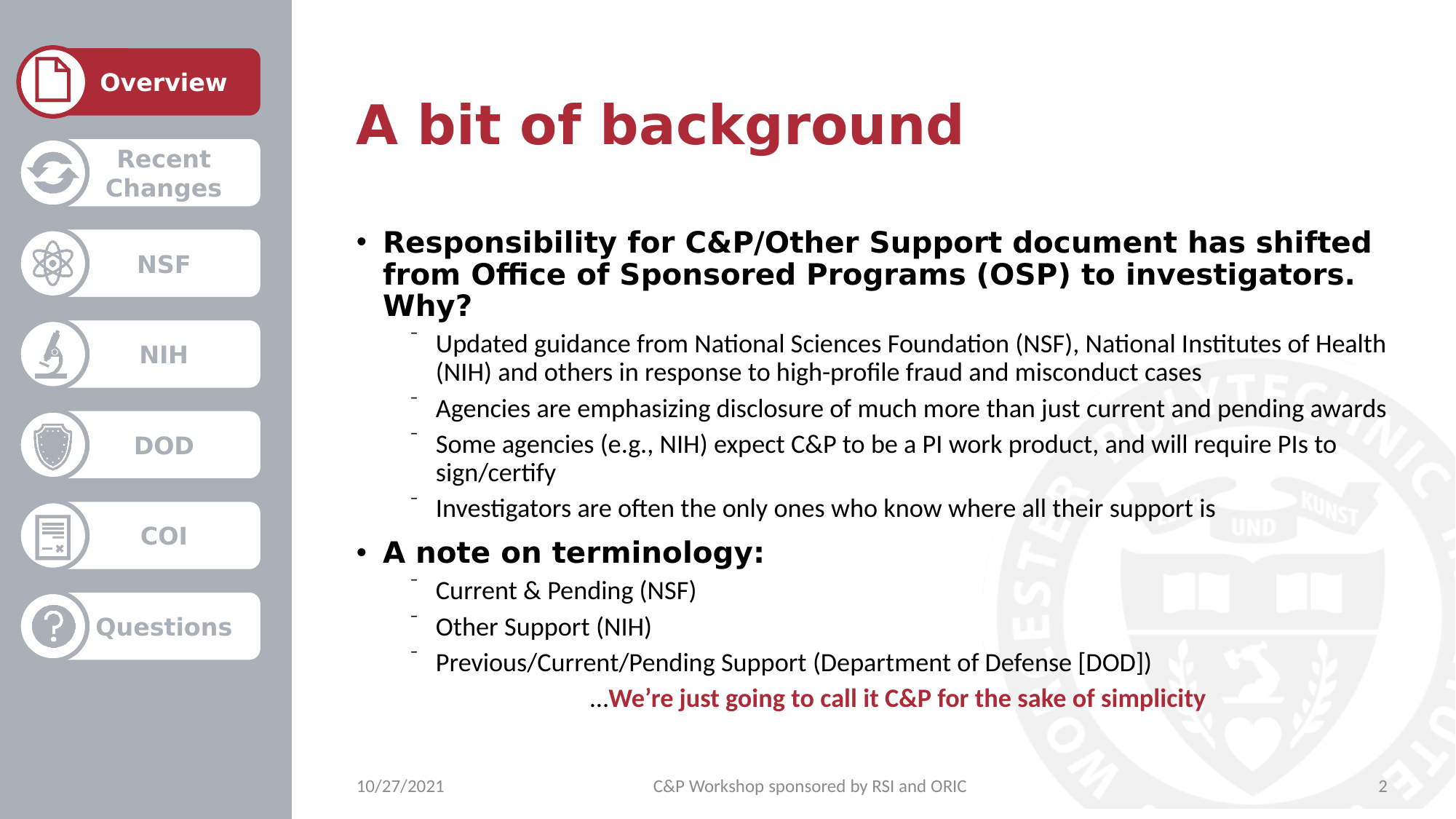

# A bit of background
Responsibility for C&P/Other Support document has shifted from Office of Sponsored Programs (OSP) to investigators. Why?
Updated guidance from National Sciences Foundation (NSF), National Institutes of Health (NIH) and others in response to high-profile fraud and misconduct cases
Agencies are emphasizing disclosure of much more than just current and pending awards
Some agencies (e.g., NIH) expect C&P to be a PI work product, and will require PIs to sign/certify
Investigators are often the only ones who know where all their support is
A note on terminology:
Current & Pending (NSF)
Other Support (NIH)
Previous/Current/Pending Support (Department of Defense [DOD])
…We’re just going to call it C&P for the sake of simplicity

10/27/2021
C&P Workshop sponsored by RSI and ORIC